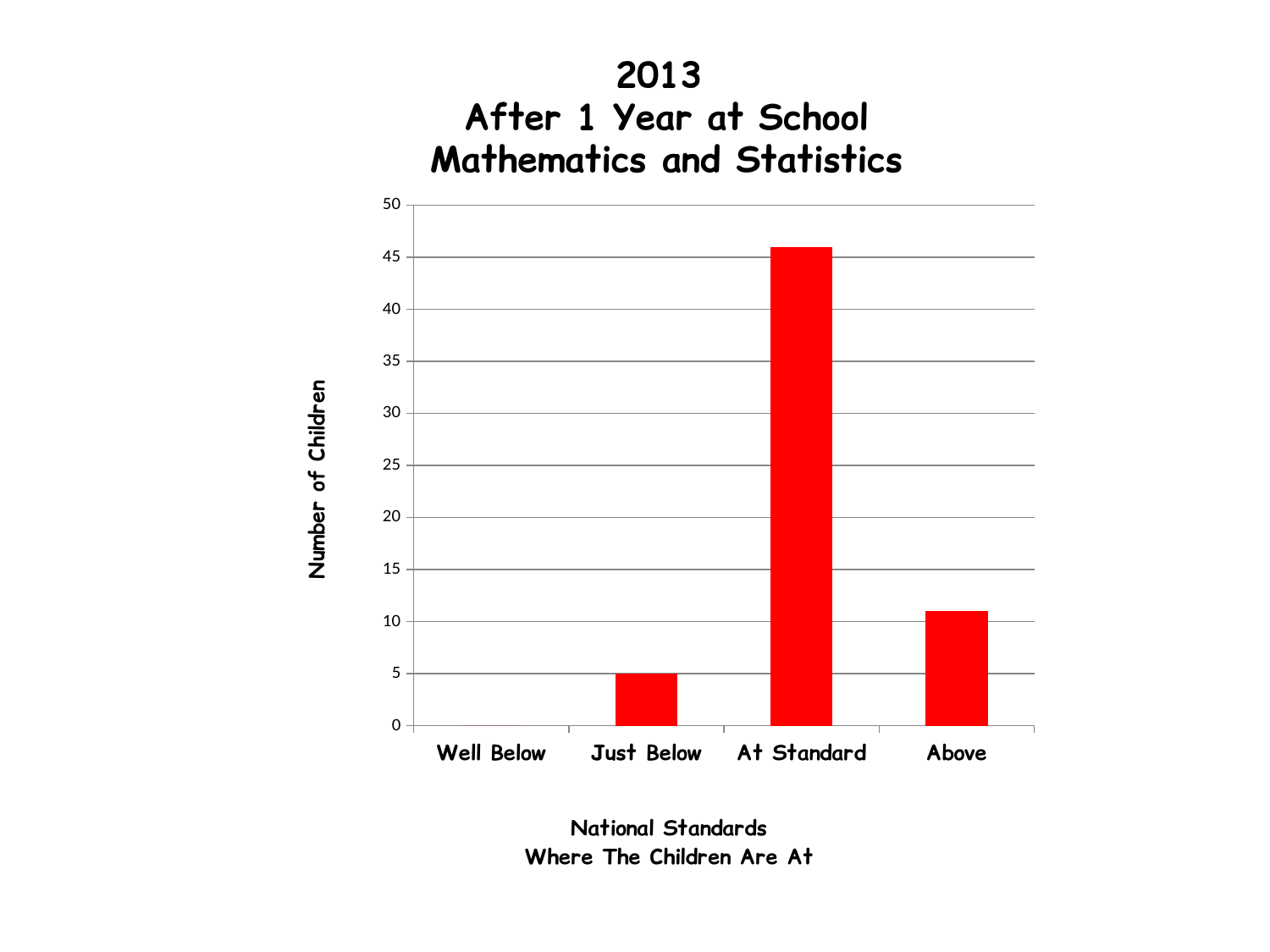

# 2013 After 1 Year at School Mathematics and Statistics

### Chart

| Category |  |
|---|---|
| Well Below | 0.0 |
| Just Below | 5.0 |
| At Standard | 46.0 |
| Above | 11.0 |